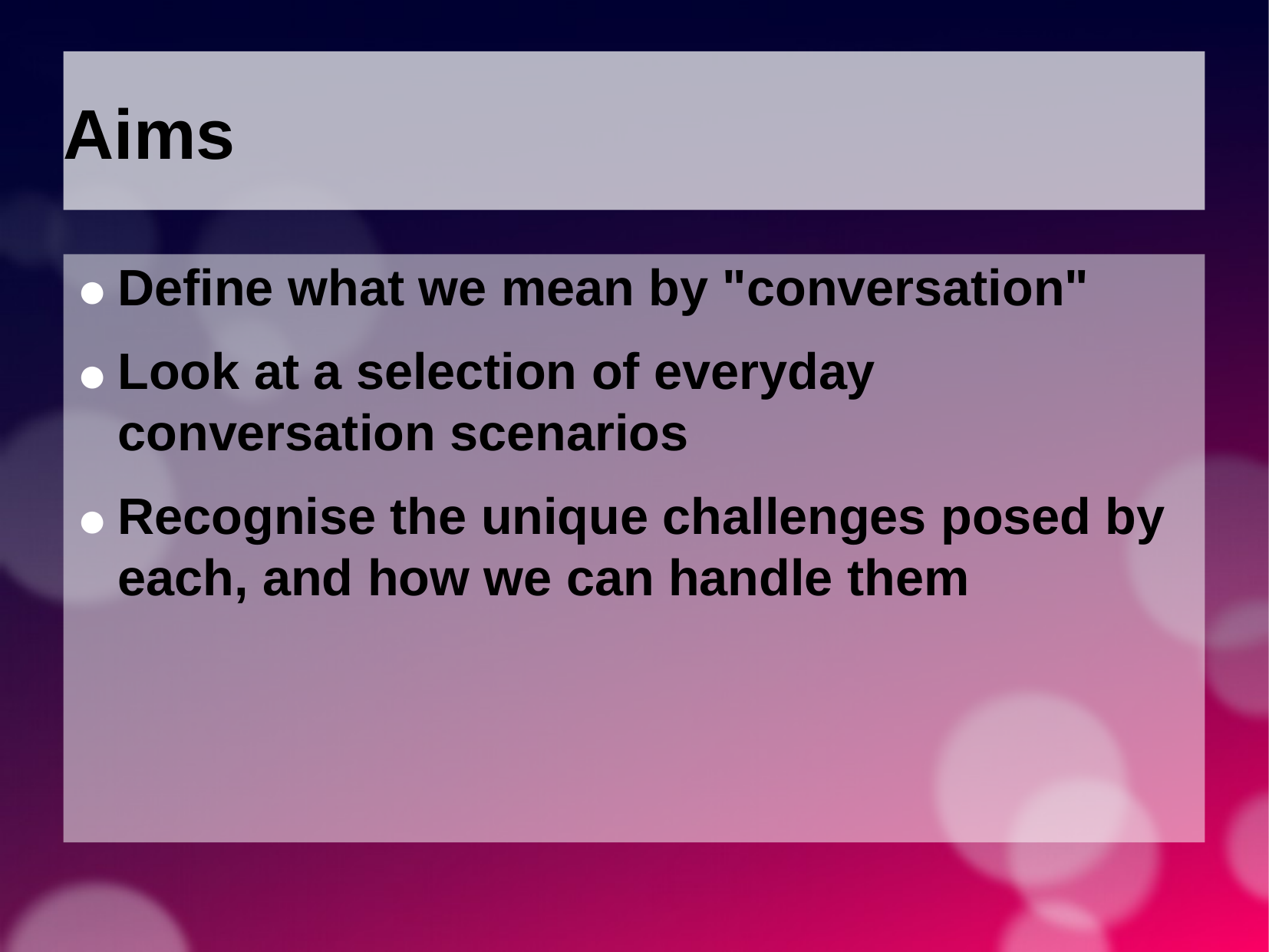

Aims
Define what we mean by "conversation"
Look at a selection of everyday conversation scenarios
Recognise the unique challenges posed by each, and how we can handle them